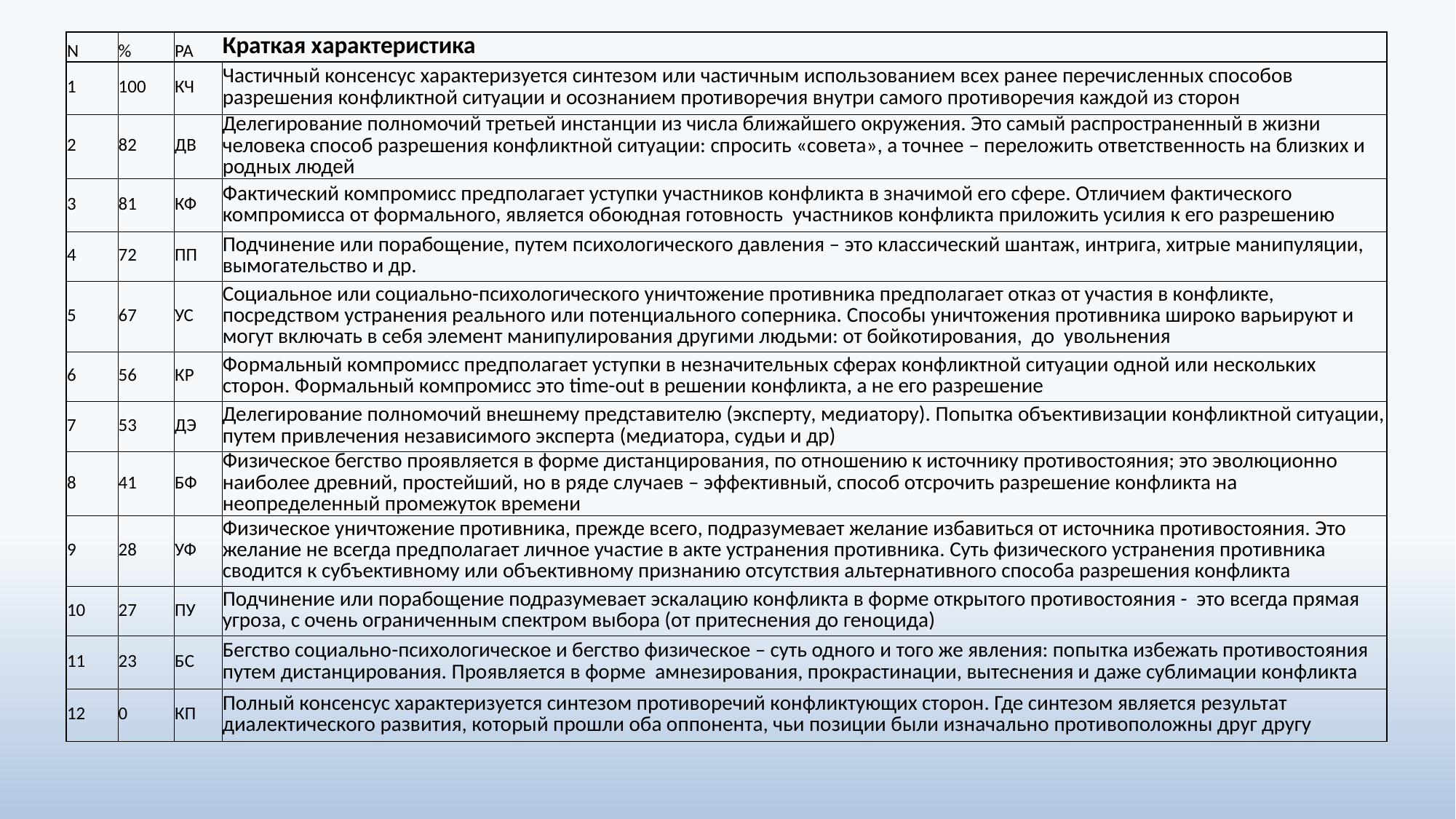

| N | % | PA | Краткая характеристика |
| --- | --- | --- | --- |
| 1 | 100 | КЧ | Частичный консенсус характеризуется синтезом или частичным использованием всех ранее перечисленных способов разрешения конфликтной ситуации и осознанием противоречия внутри самого противоречия каждой из сторон |
| 2 | 82 | ДВ | Делегирование полномочий третьей инстанции из числа ближайшего окружения. Это самый распространенный в жизни человека способ разрешения конфликтной ситуации: спросить «совета», а точнее – переложить ответственность на близких и родных людей |
| 3 | 81 | КФ | Фактический компромисс предполагает уступки участников конфликта в значимой его сфере. Отличием фактического компромисса от формального, является обоюдная готовность участников конфликта приложить усилия к его разрешению |
| 4 | 72 | ПП | Подчинение или порабощение, путем психологического давления – это классический шантаж, интрига, хитрые манипуляции, вымогательство и др. |
| 5 | 67 | УС | Социальное или социально-психологического уничтожение противника предполагает отказ от участия в конфликте, посредством устранения реального или потенциального соперника. Способы уничтожения противника широко варьируют и могут включать в себя элемент манипулирования другими людьми: от бойкотирования, до увольнения |
| 6 | 56 | КР | Формальный компромисс предполагает уступки в незначительных сферах конфликтной ситуации одной или нескольких сторон. Формальный компромисс это time-out в решении конфликта, а не его разрешение |
| 7 | 53 | ДЭ | Делегирование полномочий внешнему представителю (эксперту, медиатору). Попытка объективизации конфликтной ситуации, путем привлечения независимого эксперта (медиатора, судьи и др) |
| 8 | 41 | БФ | Физическое бегство проявляется в форме дистанцирования, по отношению к источнику противостояния; это эволюционно наиболее древний, простейший, но в ряде случаев – эффективный, способ отсрочить разрешение конфликта на неопределенный промежуток времени |
| 9 | 28 | УФ | Физическое уничтожение противника, прежде всего, подразумевает желание избавиться от источника противостояния. Это желание не всегда предполагает личное участие в акте устранения противника. Суть физического устранения противника сводится к субъективному или объективному признанию отсутствия альтернативного способа разрешения конфликта |
| 10 | 27 | ПУ | Подчинение или порабощение подразумевает эскалацию конфликта в форме открытого противостояния - это всегда прямая угроза, с очень ограниченным спектром выбора (от притеснения до геноцида) |
| 11 | 23 | БС | Бегство социально-психологическое и бегство физическое – суть одного и того же явления: попытка избежать противостояния путем дистанцирования. Проявляется в форме амнезирования, прокрастинации, вытеснения и даже сублимации конфликта |
| 12 | 0 | КП | Полный консенсус характеризуется синтезом противоречий конфликтующих сторон. Где синтезом является результат диалектического развития, который прошли оба оппонента, чьи позиции были изначально противоположны друг другу |